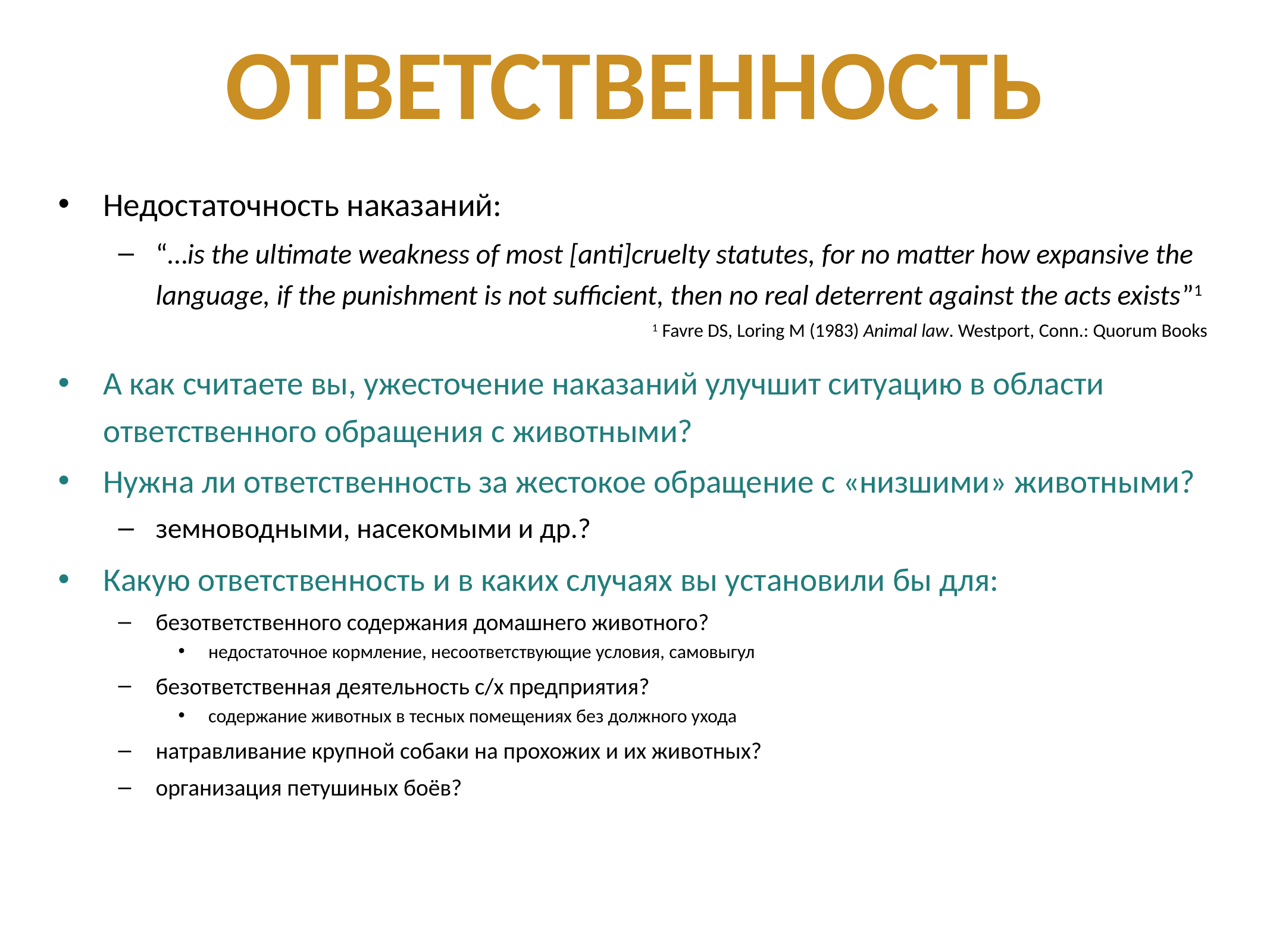

# Ответственность
Недостаточность наказаний:
“…is the ultimate weakness of most [anti]cruelty statutes, for no matter how expansive the language, if the punishment is not sufficient, then no real deterrent against the acts exists”1
1 Favre DS, Loring M (1983) Animal law. Westport, Conn.: Quorum Books
А как считаете вы, ужесточение наказаний улучшит ситуацию в области ответственного обращения с животными?
Нужна ли ответственность за жестокое обращение с «низшими» животными?
земноводными, насекомыми и др.?
Какую ответственность и в каких случаях вы установили бы для:
безответственного содержания домашнего животного?
недостаточное кормление, несоответствующие условия, самовыгул
безответственная деятельность с/х предприятия?
содержание животных в тесных помещениях без должного ухода
натравливание крупной собаки на прохожих и их животных?
организация петушиных боёв?